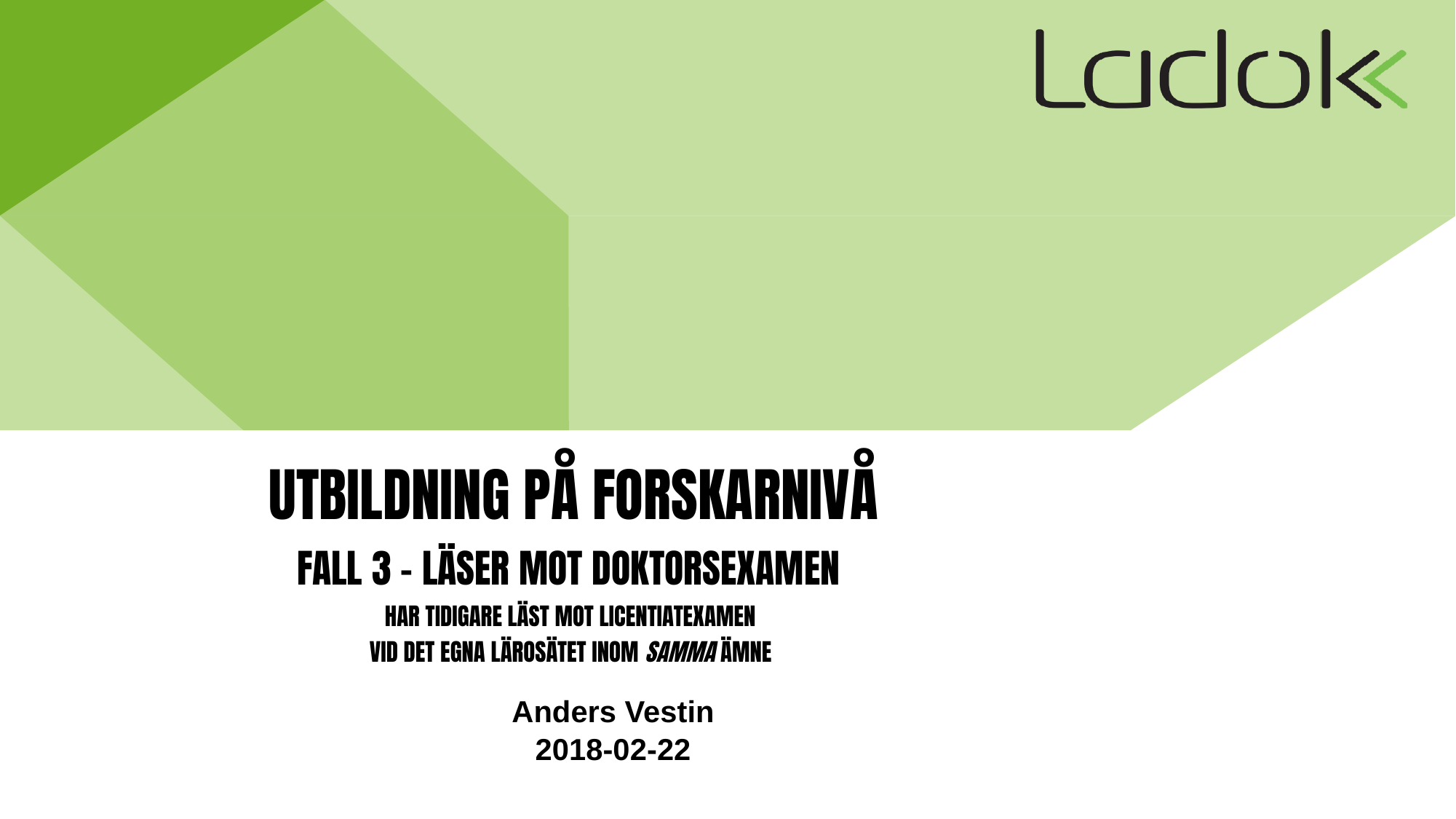

# utbildning på forskarnivå Fall 3 - Läser mot doktorsexamen har tidigare läst mot licentiatexamen vid det egna lärosätet inom samma ämne
Anders Vestin
2018-02-22